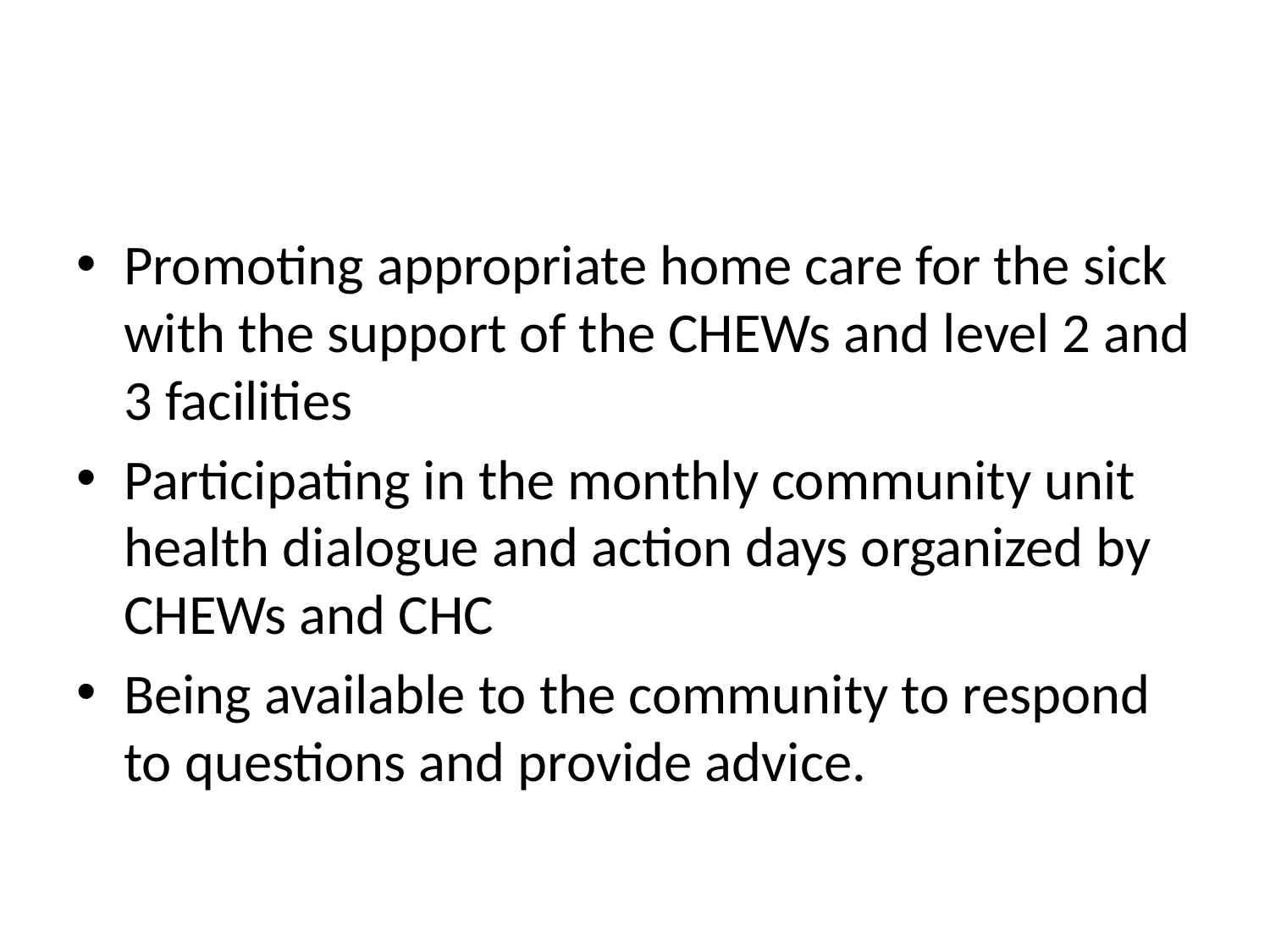

#
Promoting appropriate home care for the sick with the support of the CHEWs and level 2 and 3 facilities
Participating in the monthly community unit health dialogue and action days organized by CHEWs and CHC
Being available to the community to respond to questions and provide advice.